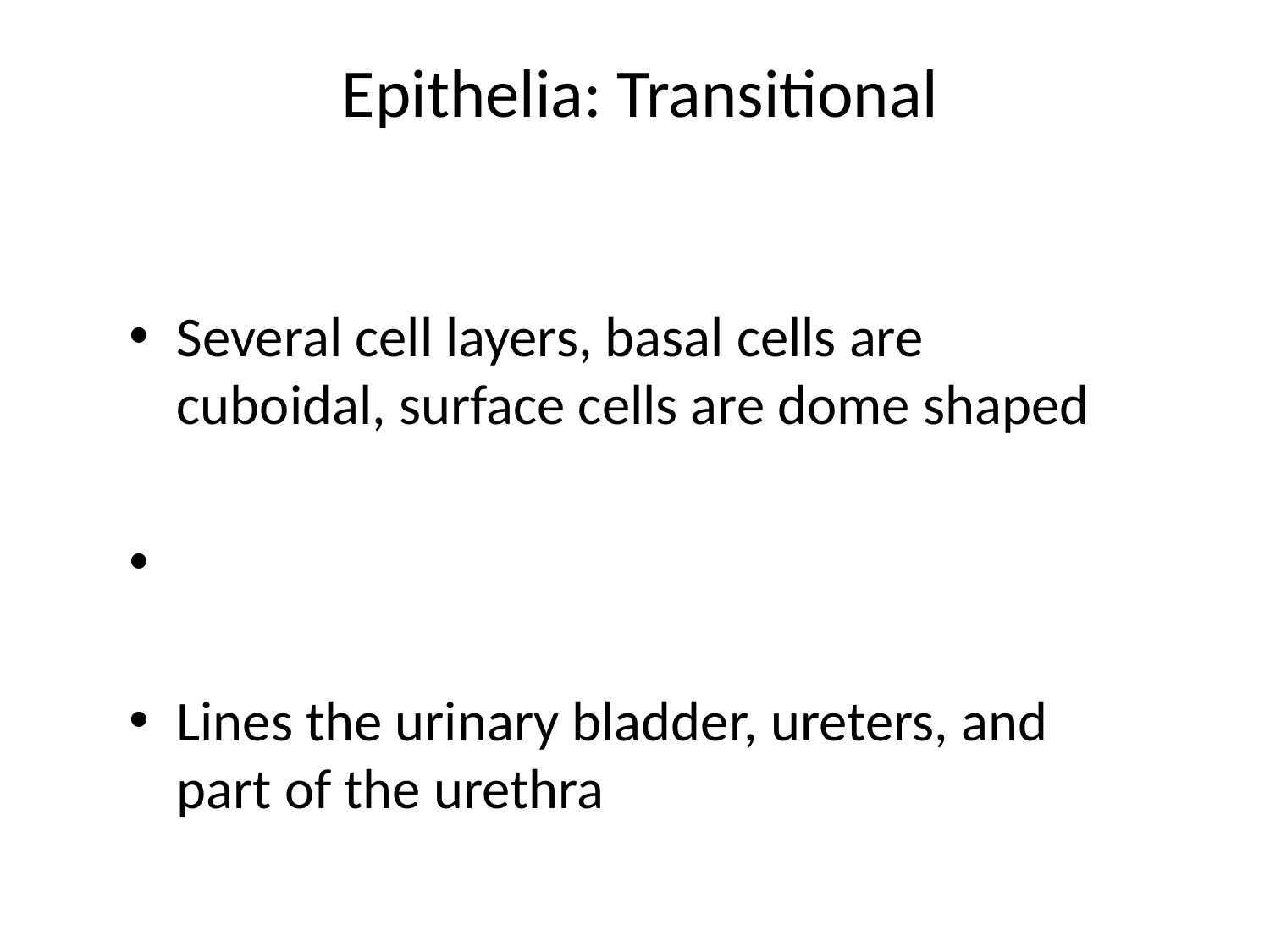

# Epithelia: Transitional
Several cell layers, basal cells are cuboidal, surface cells are dome shaped

Lines the urinary bladder, ureters, and part of the urethra